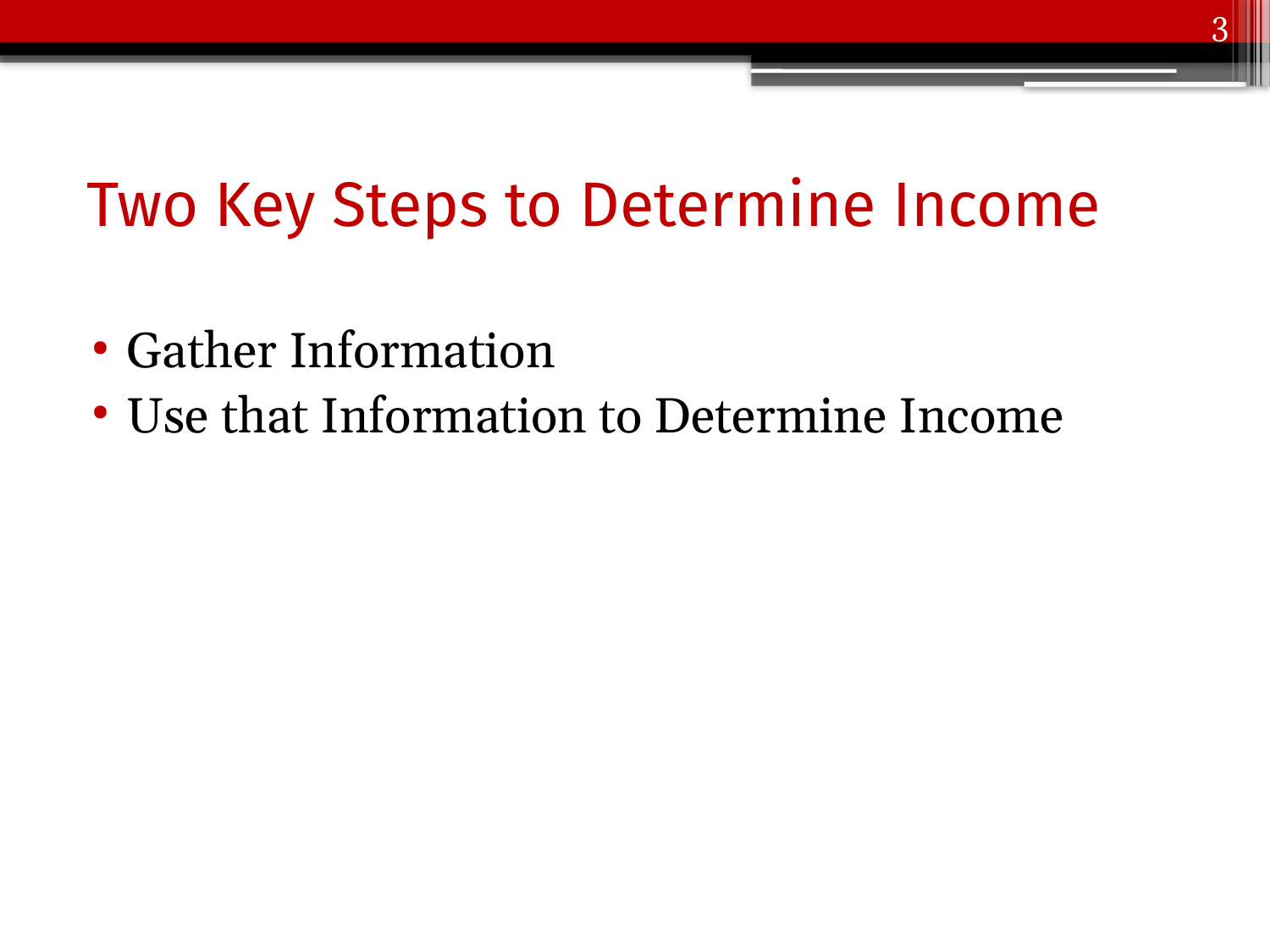

3
# Two Key Steps to Determine Income
Gather Information
Use that Information to Determine Income